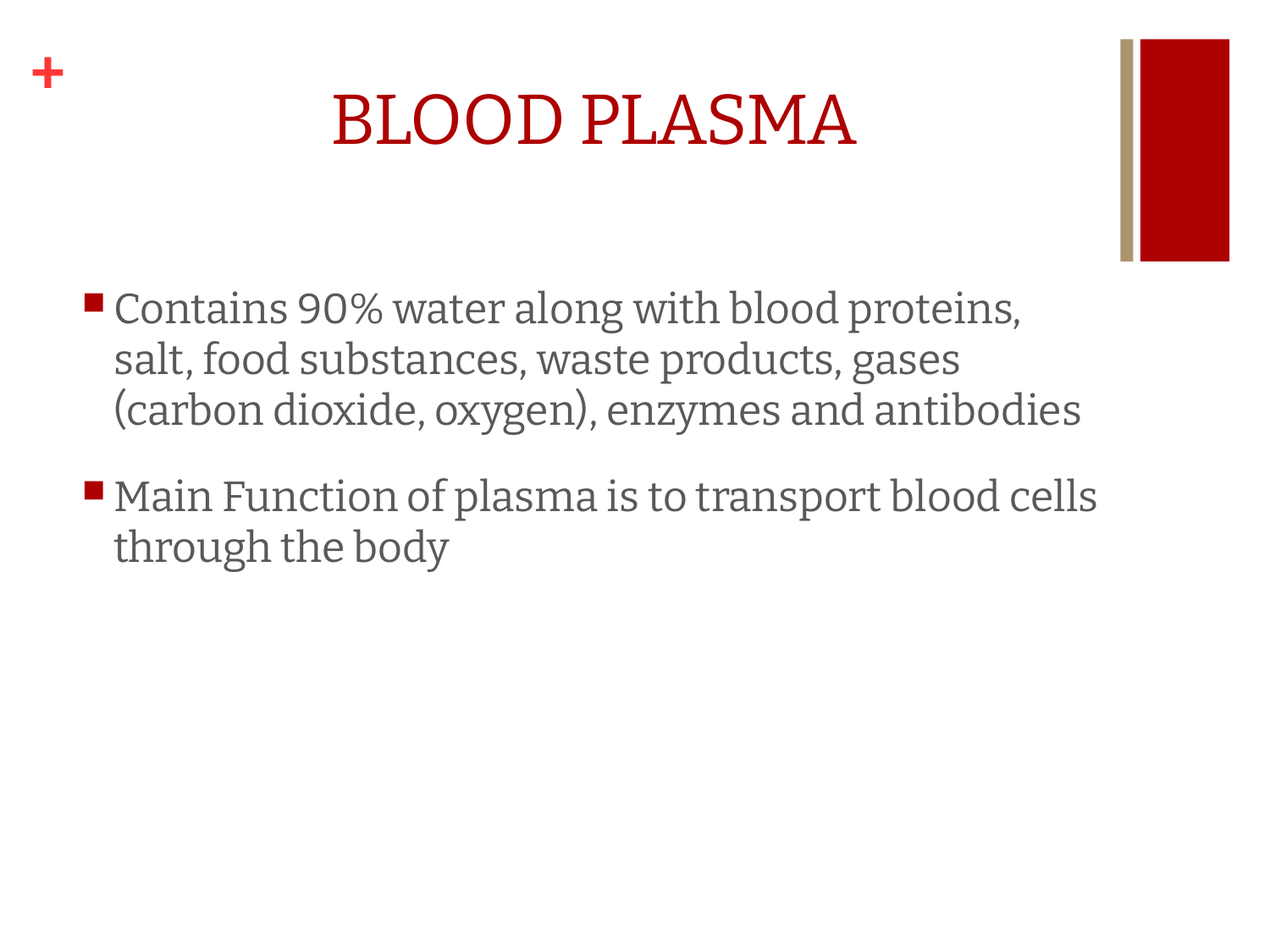

# BLOOD PLASMA
Contains 90% water along with blood proteins, salt, food substances, waste products, gases (carbon dioxide, oxygen), enzymes and antibodies
Main Function of plasma is to transport blood cells through the body